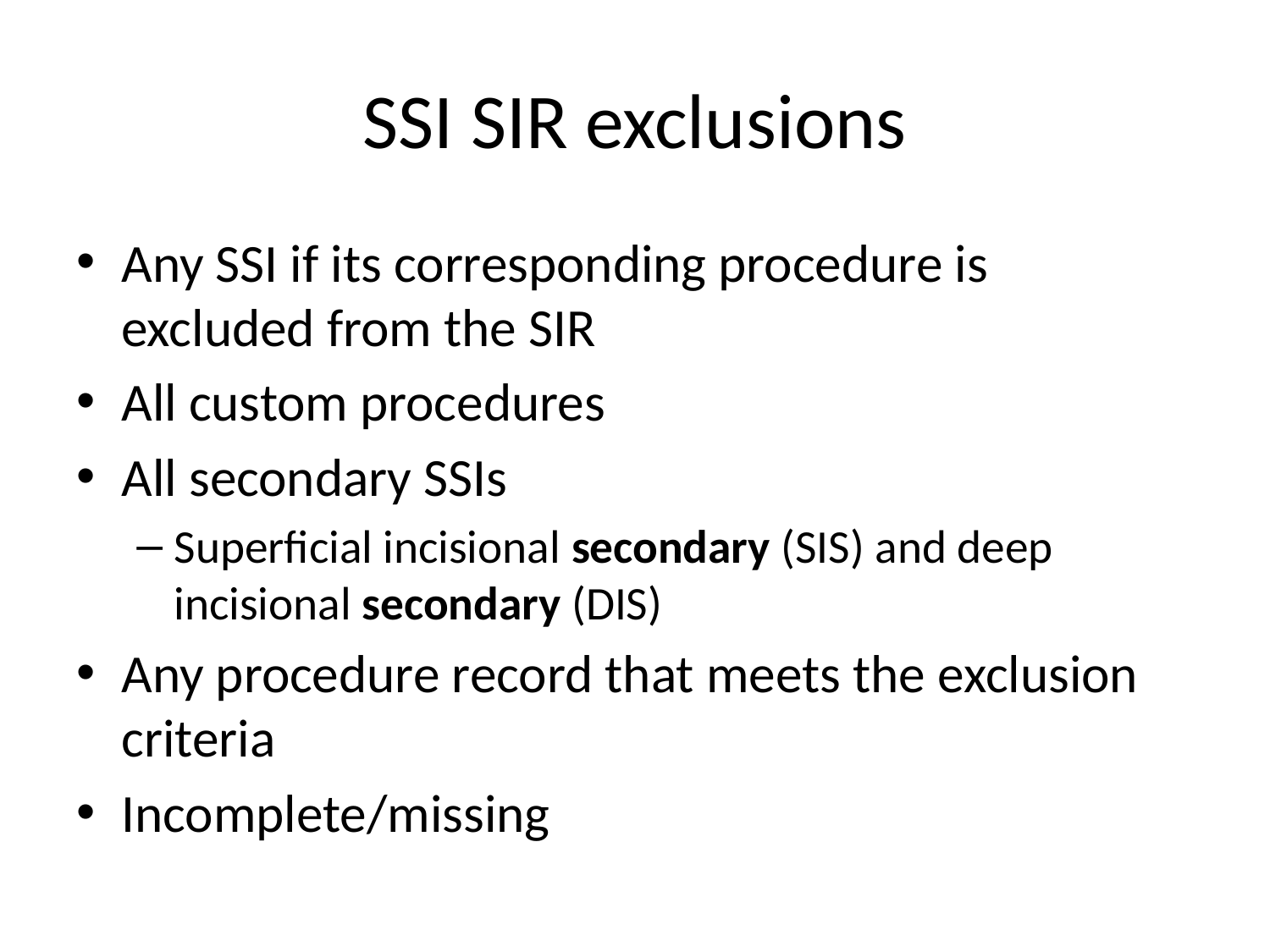

# SSI SIR exclusions
Any SSI if its corresponding procedure is excluded from the SIR
All custom procedures
All secondary SSIs
Superficial incisional secondary (SIS) and deep incisional secondary (DIS)
Any procedure record that meets the exclusion criteria
Incomplete/missing